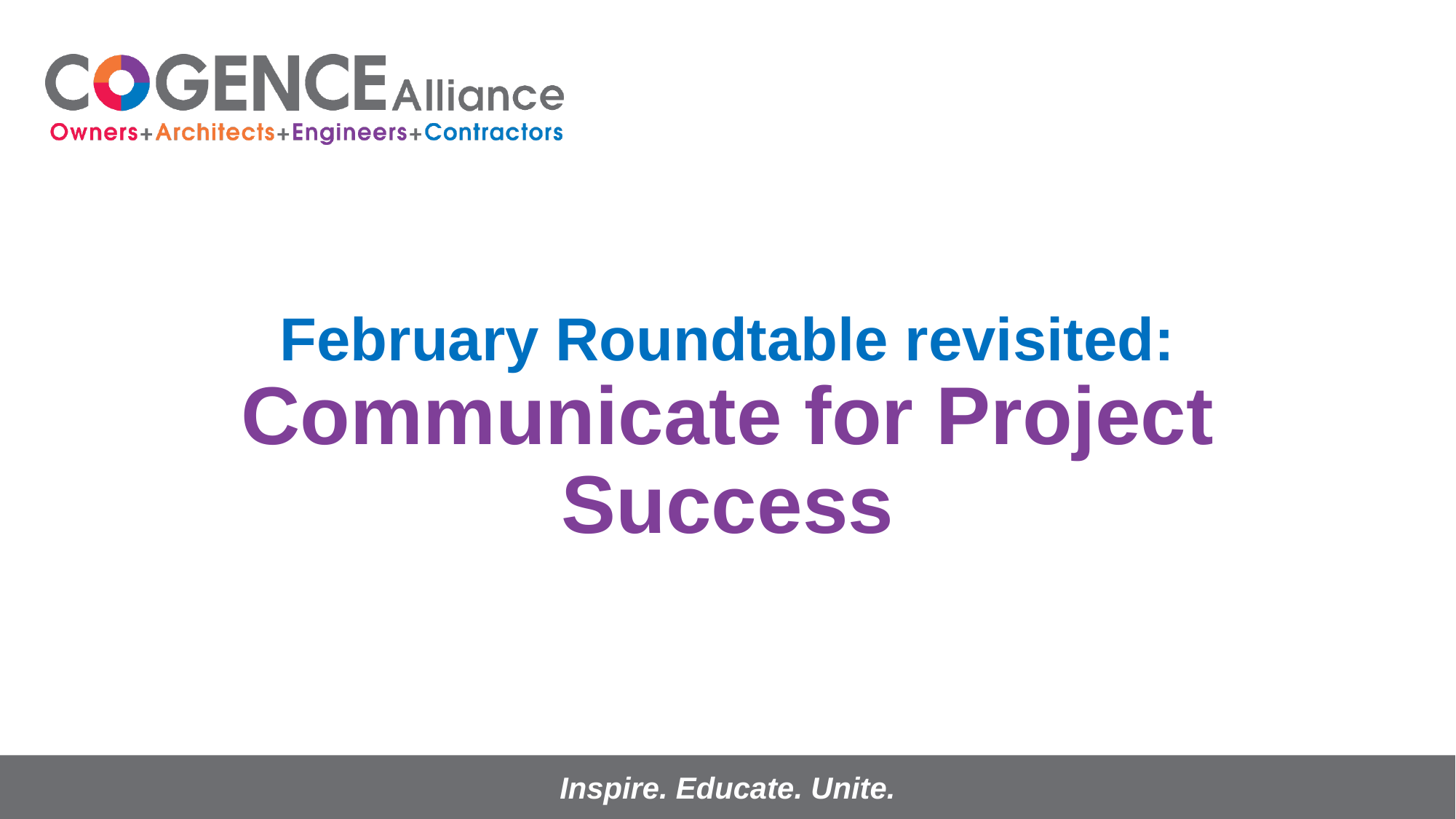

February Roundtable revisited: Communicate for Project Success